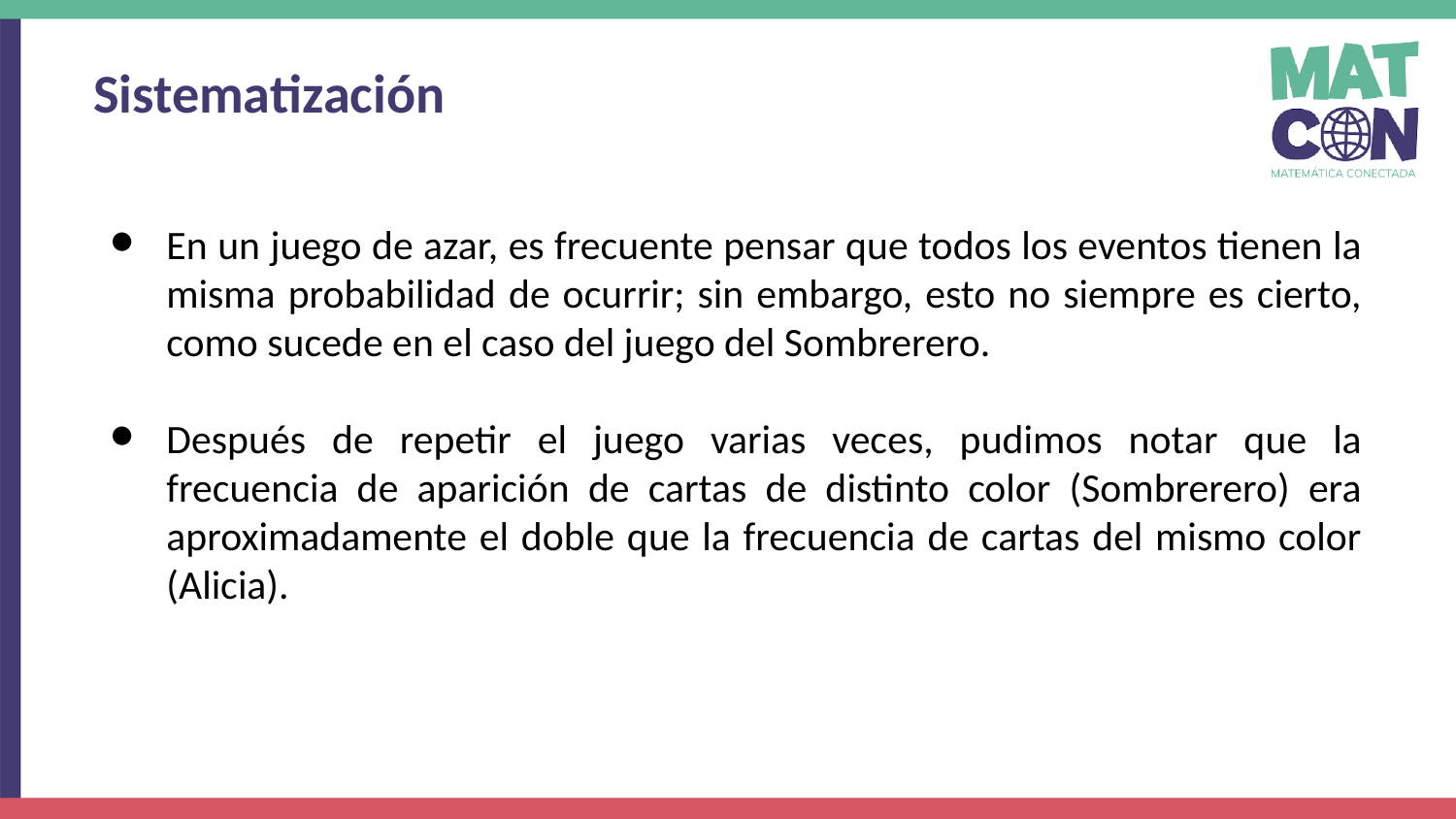

Sistematización
En un juego de azar, es frecuente pensar que todos los eventos tienen la misma probabilidad de ocurrir; sin embargo, esto no siempre es cierto, como sucede en el caso del juego del Sombrerero.

Después de repetir el juego varias veces, pudimos notar que la frecuencia de aparición de cartas de distinto color (Sombrerero) era aproximadamente el doble que la frecuencia de cartas del mismo color (Alicia).